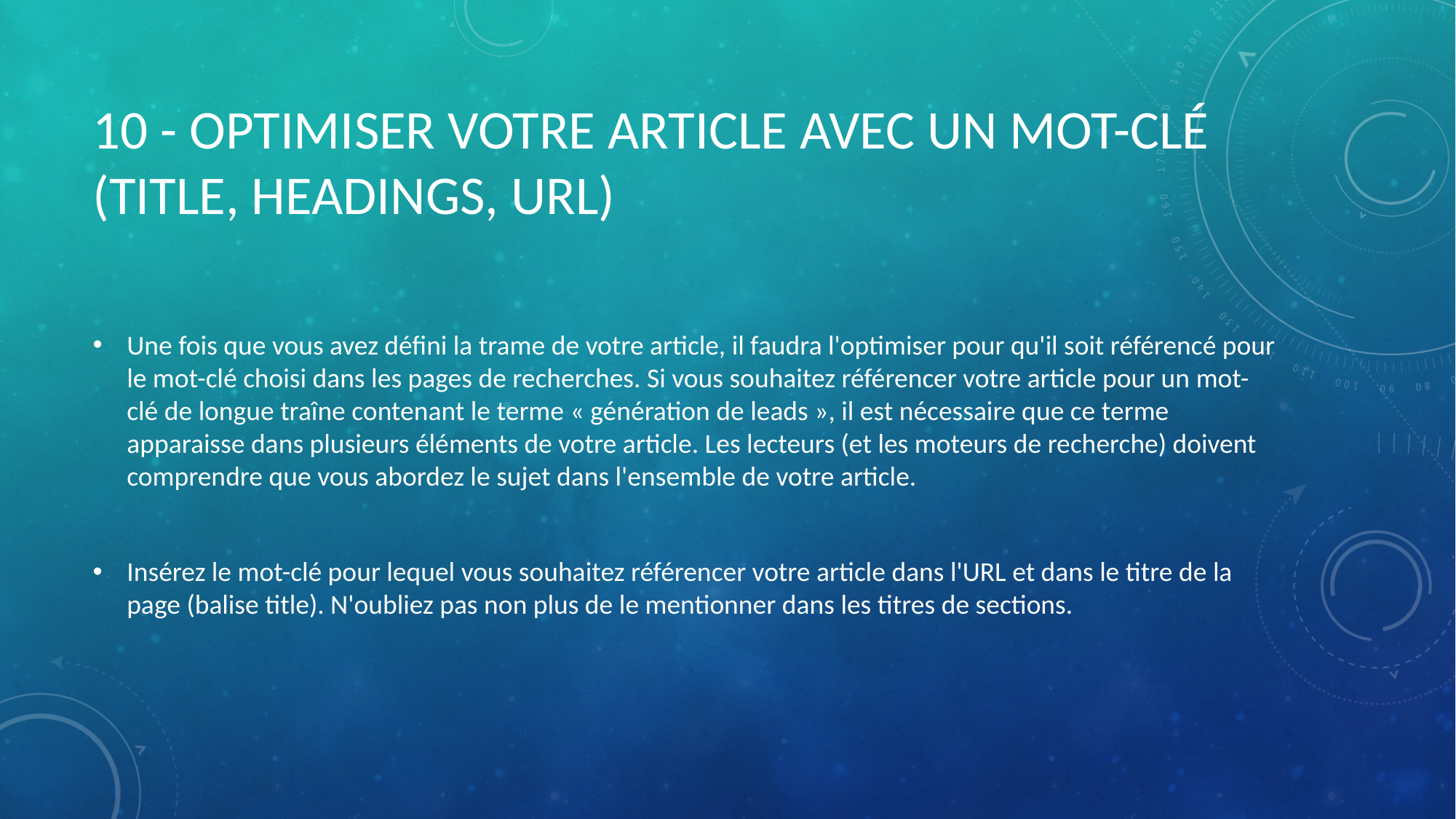

# 10 - Optimiser votre article avec un mot-clé (title, headings, URL)
Une fois que vous avez défini la trame de votre article, il faudra l'optimiser pour qu'il soit référencé pour le mot-clé choisi dans les pages de recherches. Si vous souhaitez référencer votre article pour un mot-clé de longue traîne contenant le terme « génération de leads », il est nécessaire que ce terme apparaisse dans plusieurs éléments de votre article. Les lecteurs (et les moteurs de recherche) doivent comprendre que vous abordez le sujet dans l'ensemble de votre article.

Insérez le mot-clé pour lequel vous souhaitez référencer votre article dans l'URL et dans le titre de la page (balise title). N'oubliez pas non plus de le mentionner dans les titres de sections.